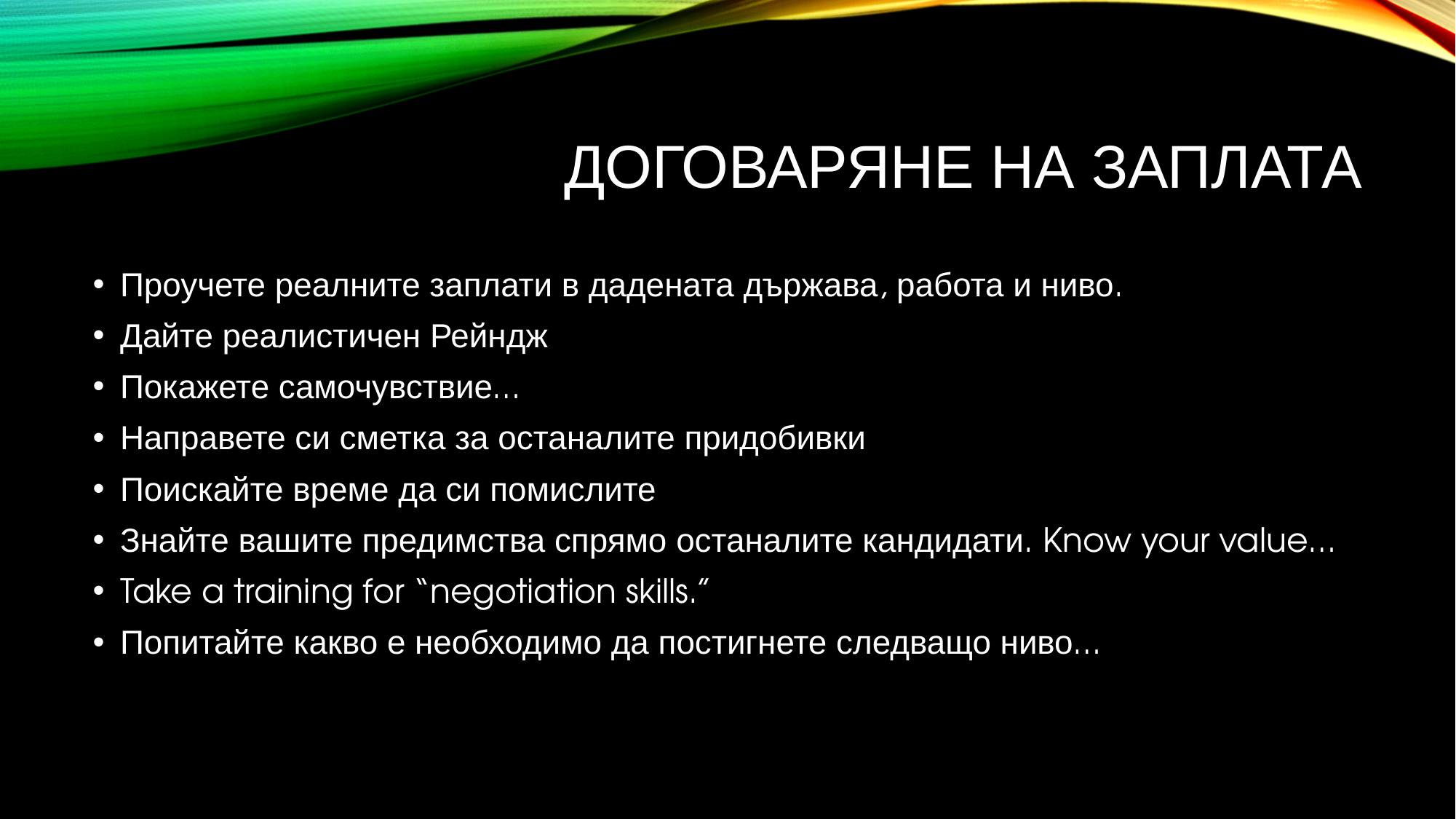

# Договаряне на заплата
Проучете реалните заплати в дадената държава, работа и ниво.
Дайте реалистичен Рейндж
Покажете самочувствие…
Направете си сметка за останалите придобивки
Поискайте време да си помислите
Знайте вашите предимства спрямо останалите кандидати. Know your value…
Take a training for “negotiation skills.”
Попитайте какво е необходимо да постигнете следващо ниво…